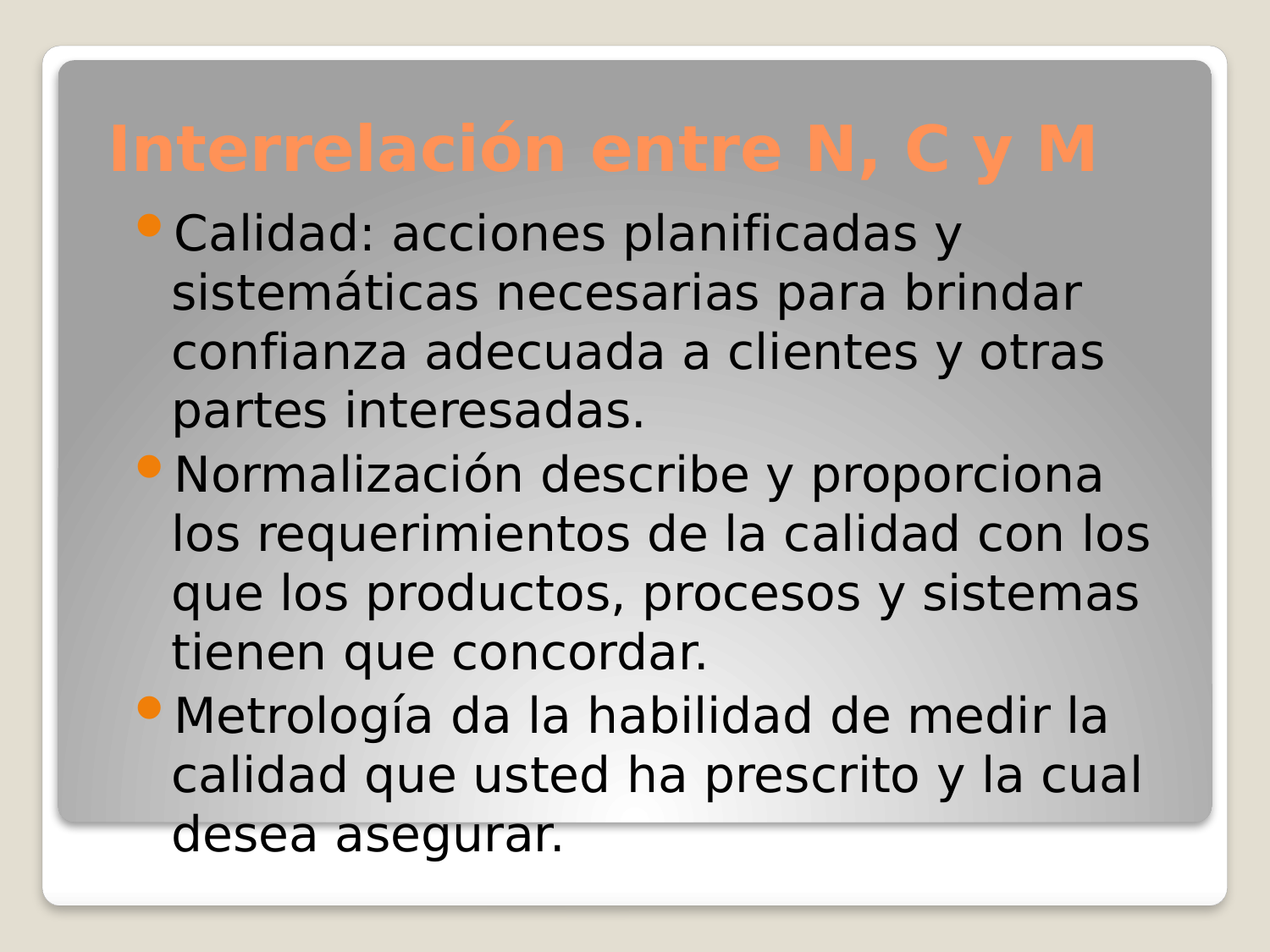

# Interrelación entre N, C y M
Calidad: acciones planificadas y sistemáticas necesarias para brindar confianza adecuada a clientes y otras partes interesadas.
Normalización describe y proporciona los requerimientos de la calidad con los que los productos, procesos y sistemas tienen que concordar.
Metrología da la habilidad de medir la calidad que usted ha prescrito y la cual desea asegurar.